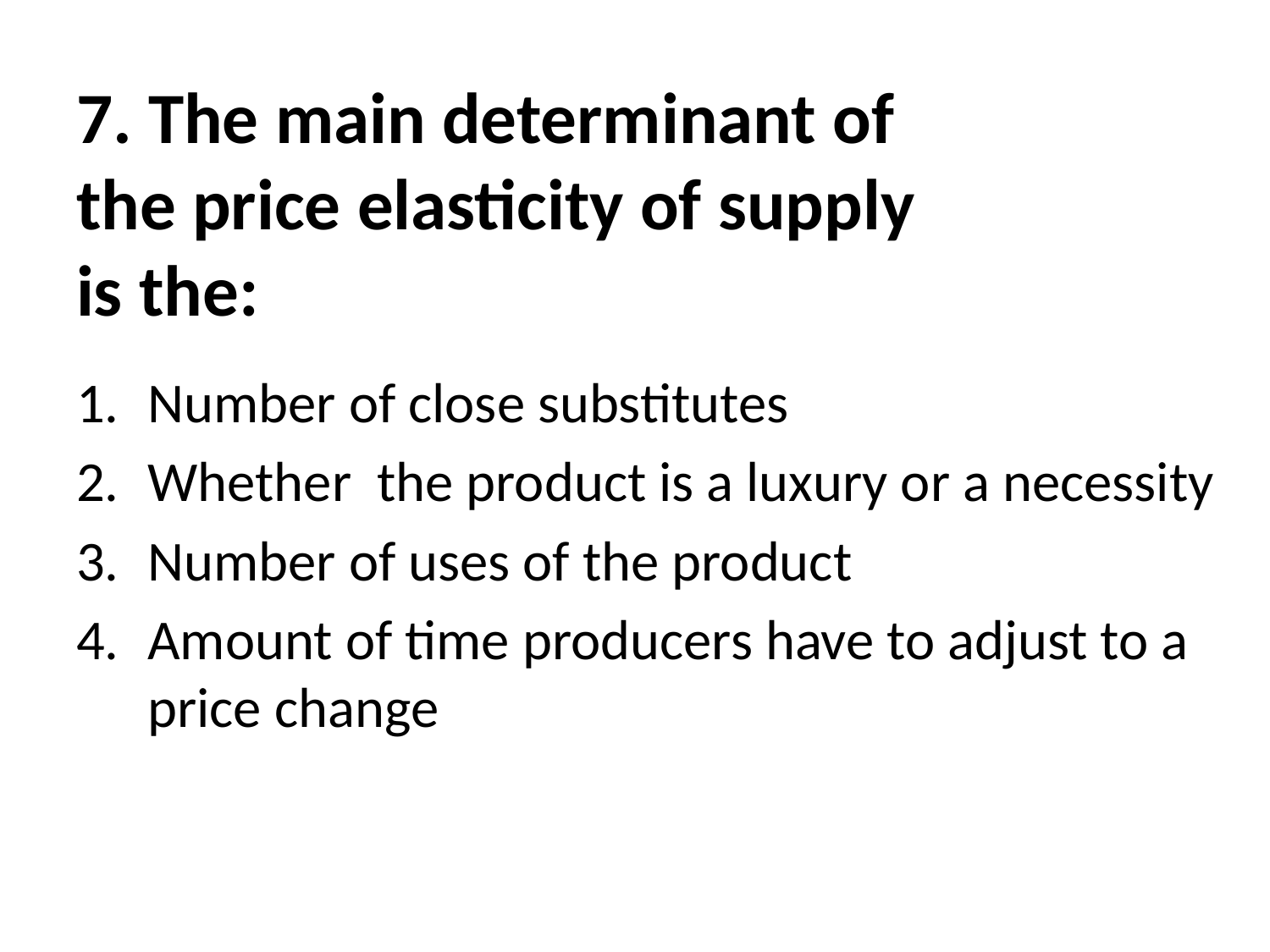

# 7. The main determinant of the price elasticity of supply is the:
Number of close substitutes
Whether  the product is a luxury or a necessity
Number of uses of the product
Amount of time producers have to adjust to a price change